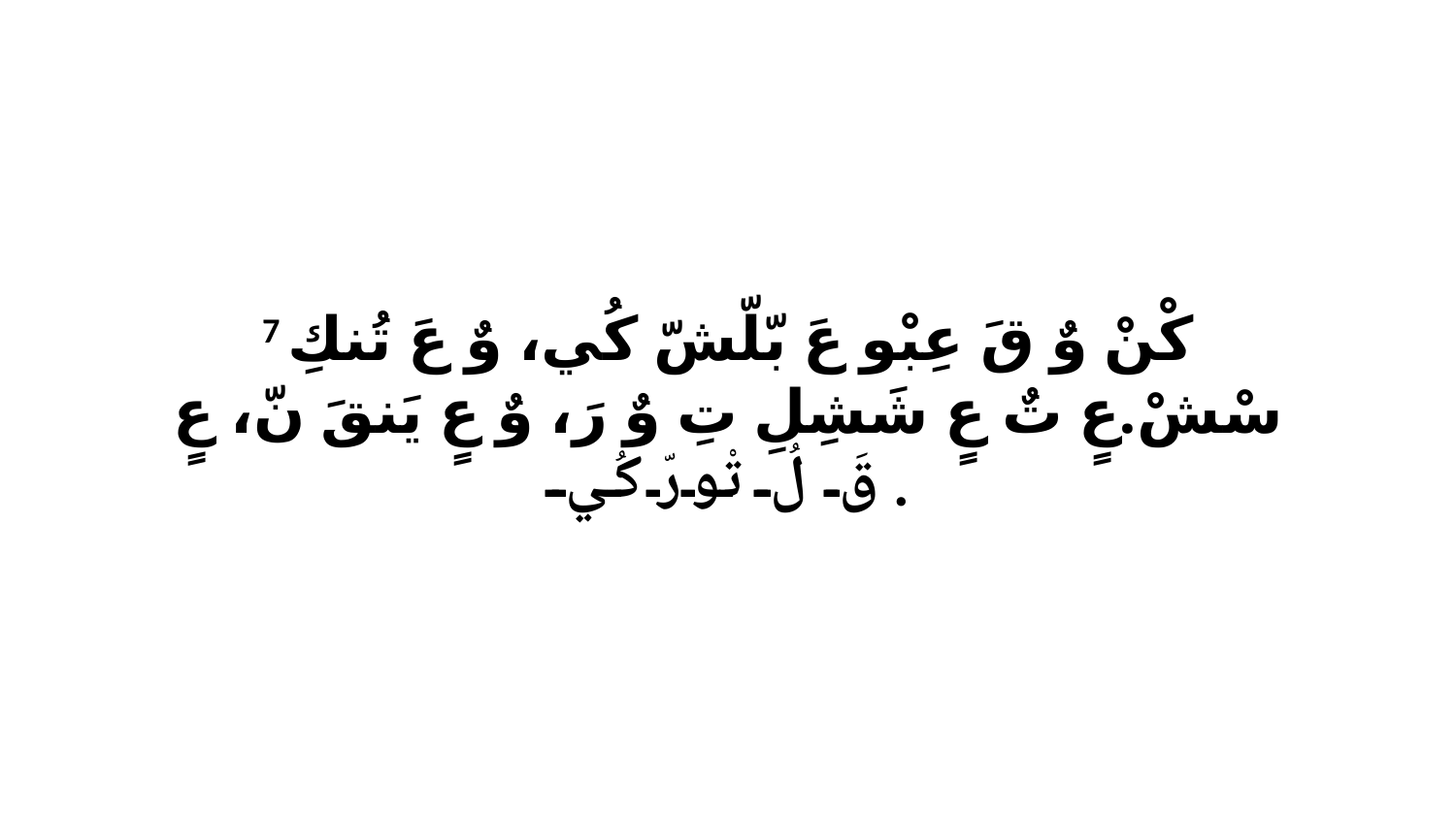

7 كْنْ وٌ قَ عِبْو عَ بّلّشّ كُي، وٌ عَ تُنكِ سْشْ.عٍ تٌ عٍ شَشِلِ تِ وٌ رَ، وٌ عٍ يَنقَ نّ، عٍ قَ لُ تْورّ كُي.